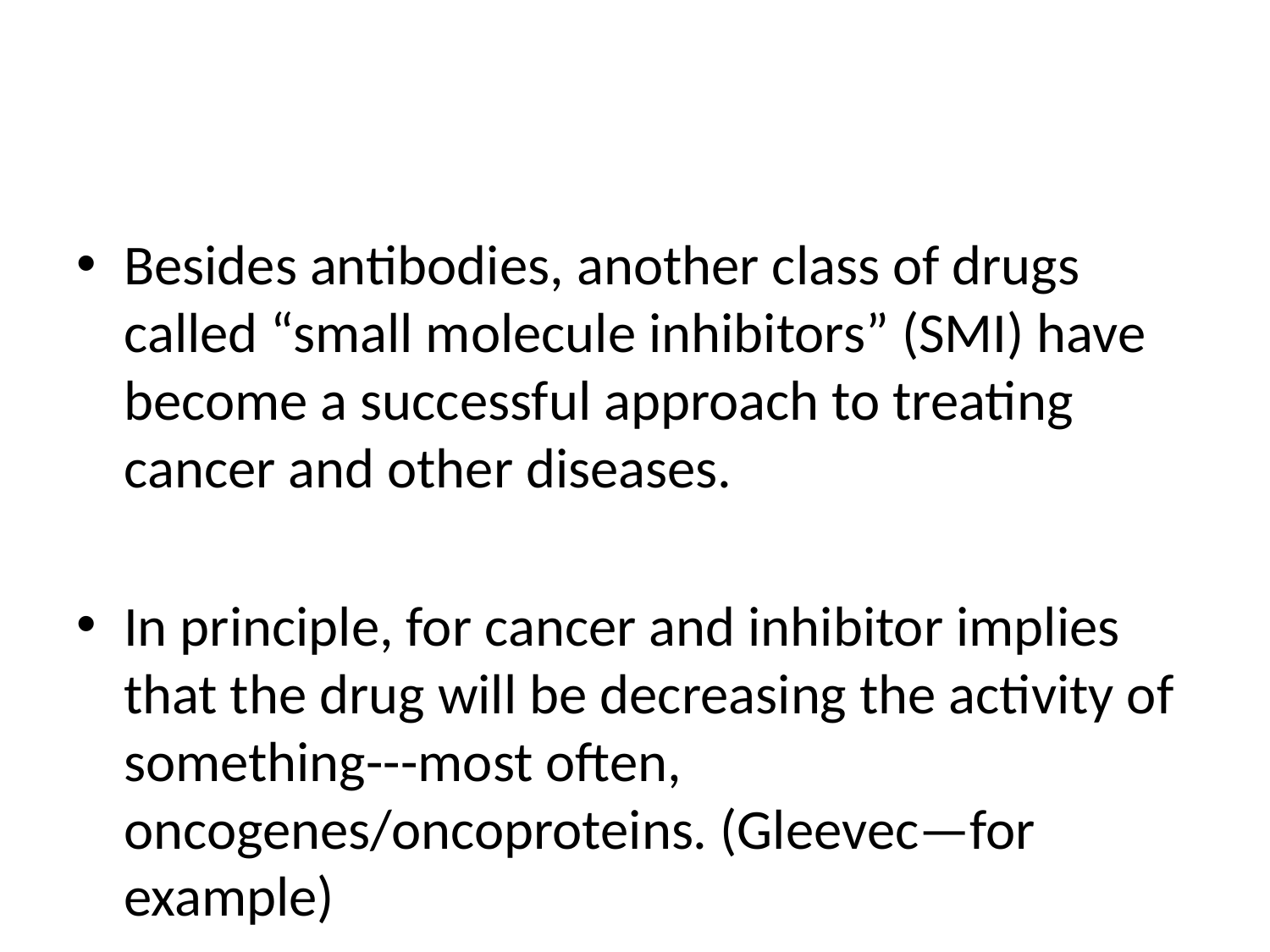

#
Besides antibodies, another class of drugs called “small molecule inhibitors” (SMI) have become a successful approach to treating cancer and other diseases.

In principle, for cancer and inhibitor implies that the drug will be decreasing the activity of something---most often, oncogenes/oncoproteins. (Gleevec—for example)